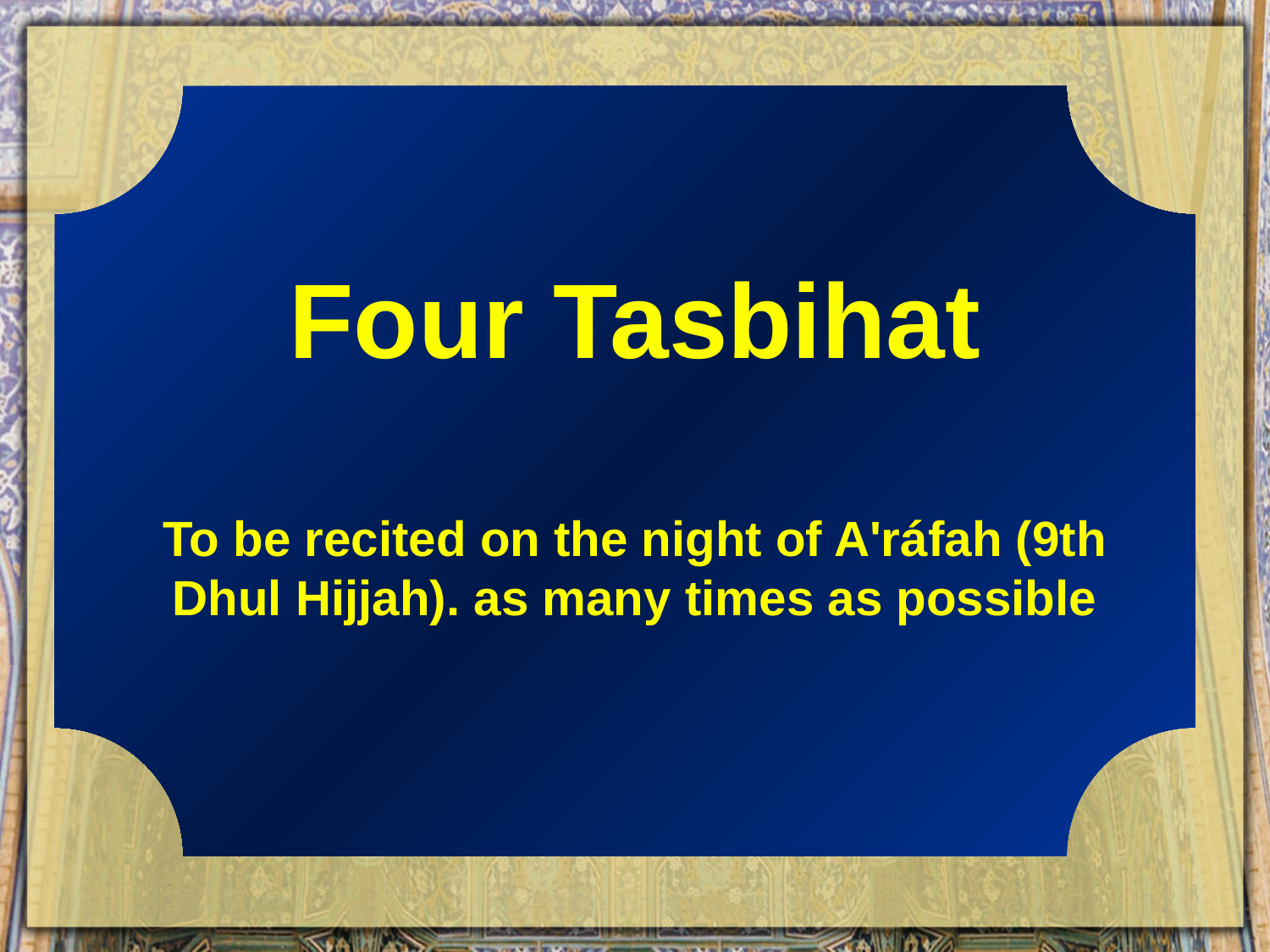

Four Tasbihat

To be recited on the night of A'ráfah (9th Dhul Hijjah). as many times as possible